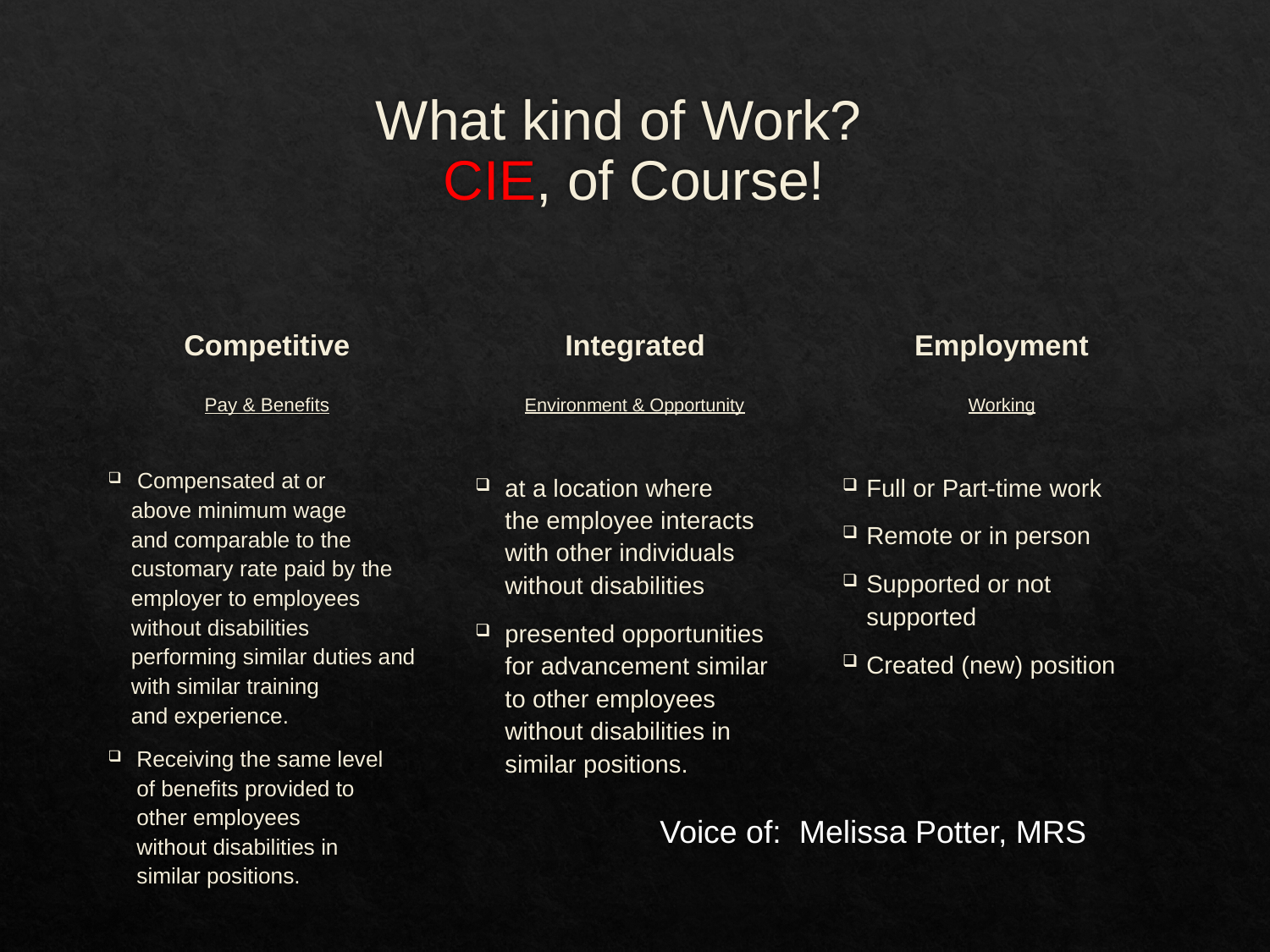

# What kind of Work? CIE, of Course!
Competitive
Integrated
Employment
Working

Full or Part-time work
Remote or in person
Supported or not supported
Created (new) position
Pay & Benefits

 Compensated at or above minimum wage and comparable to the customary rate paid by the employer to employees without disabilities performing similar duties and with similar training and experience.
Receiving the same level of benefits provided to other employees without disabilities in similar positions.

Environment & Opportunity

at a location where the employee interacts with other individuals without disabilities
presented opportunities for advancement similar to other employees without disabilities in similar positions.
Voice of:  Melissa Potter, MRS